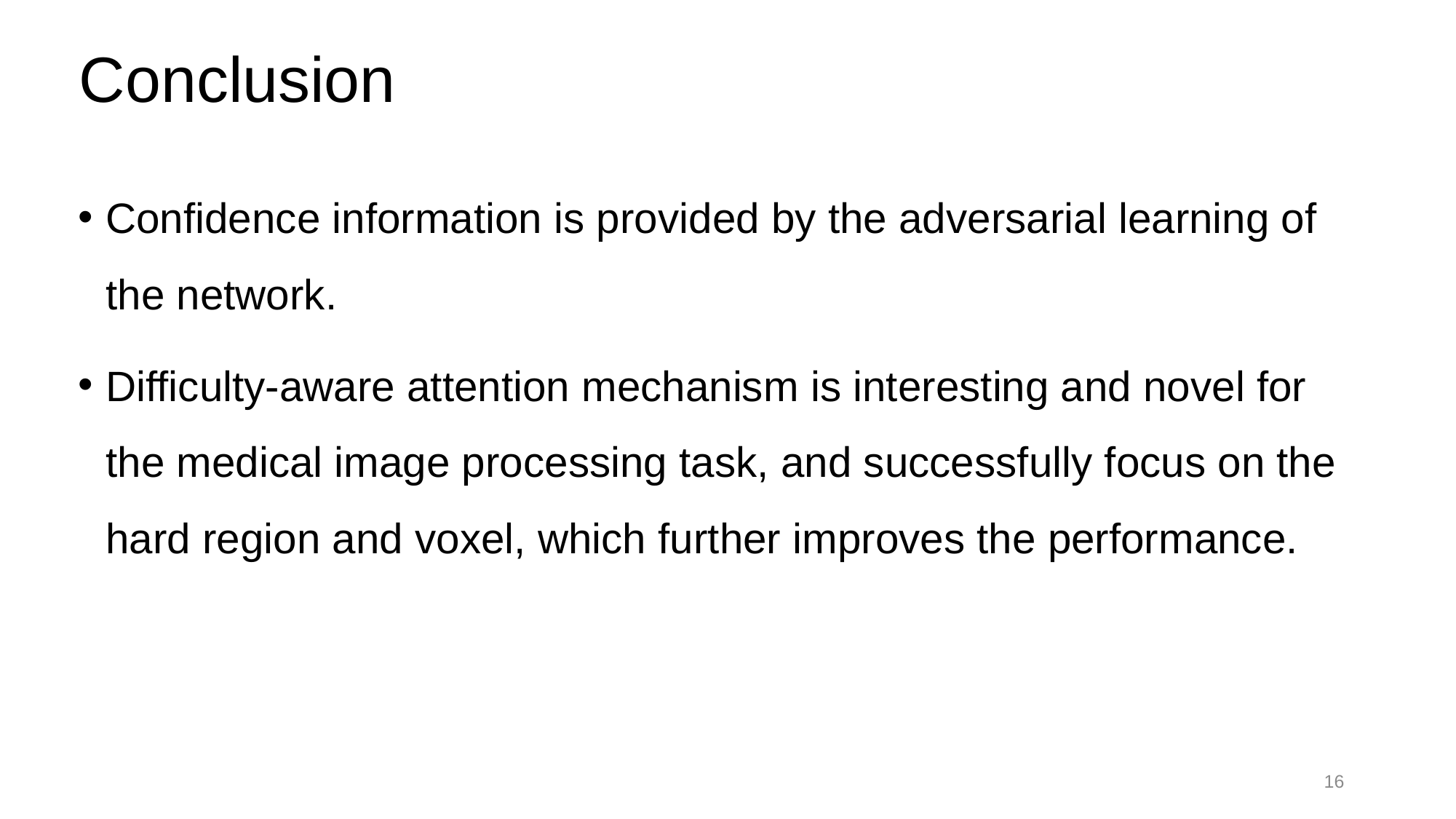

# Conclusion
Confidence information is provided by the adversarial learning of the network.
Difficulty-aware attention mechanism is interesting and novel for the medical image processing task, and successfully focus on the hard region and voxel, which further improves the performance.

16